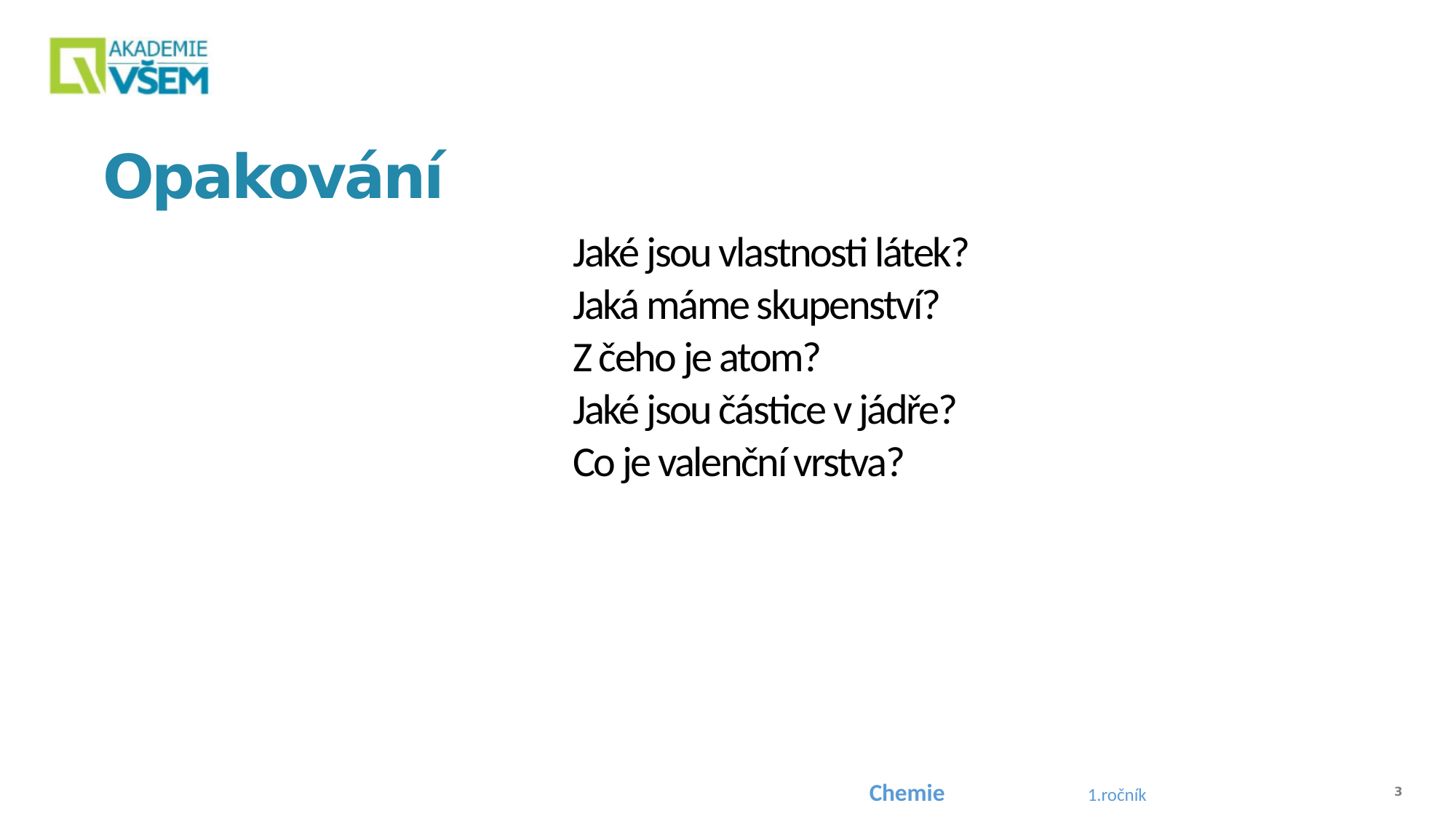

Opakování
Jaké jsou vlastnosti látek?
Jaká máme skupenství?
Z čeho je atom?
Jaké jsou částice v jádře?
Co je valenční vrstva?
Chemie 		1.ročník
3